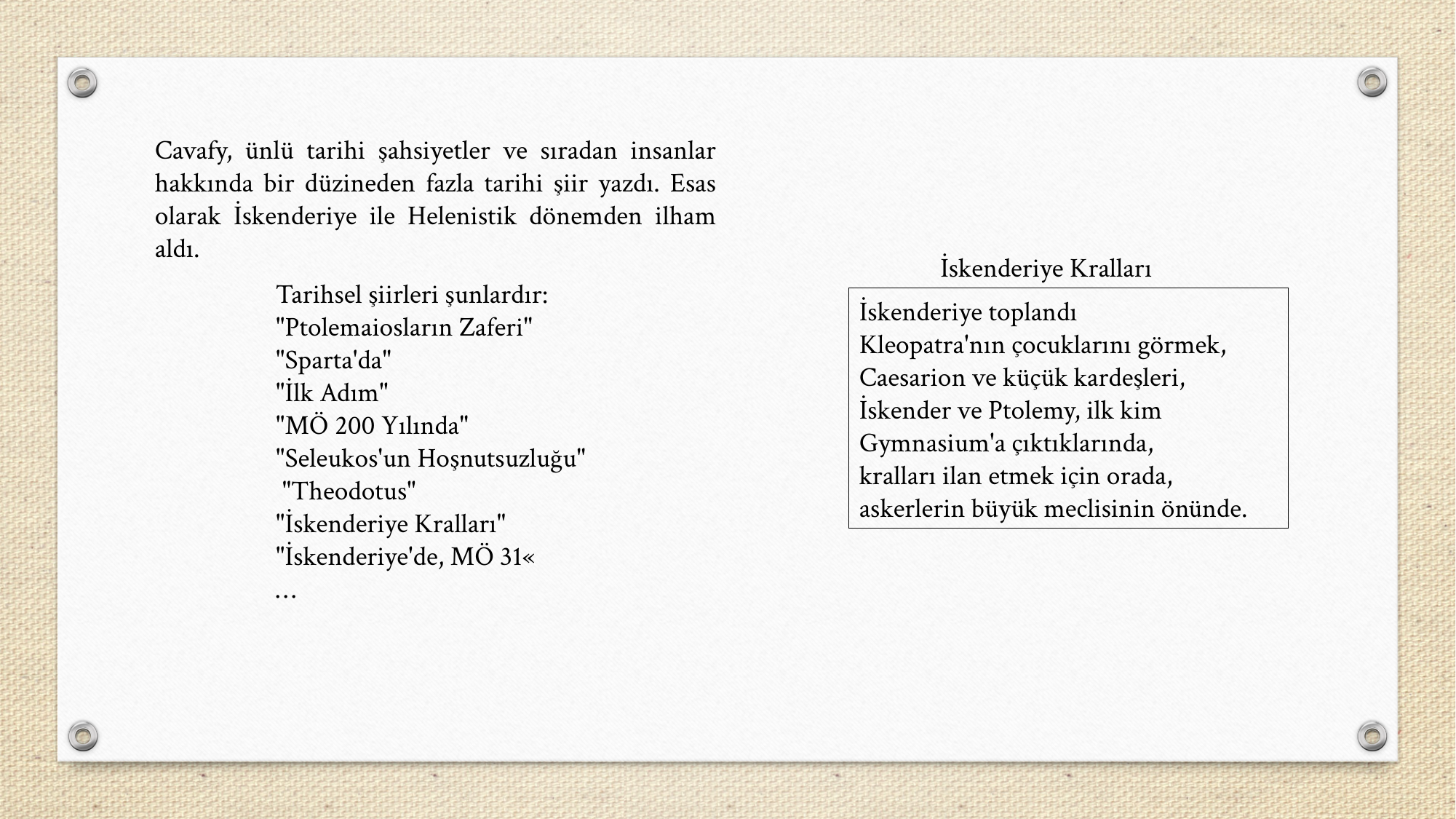

Cavafy, ünlü tarihi şahsiyetler ve sıradan insanlar hakkında bir düzineden fazla tarihi şiir yazdı. Esas olarak İskenderiye ile Helenistik dönemden ilham aldı.
İskenderiye Kralları
Tarihsel şiirleri şunlardır:
"Ptolemaiosların Zaferi"
"Sparta'da"
"İlk Adım"
"MÖ 200 Yılında"
"Seleukos'un Hoşnutsuzluğu"
 "Theodotus"
"İskenderiye Kralları"
"İskenderiye'de, MÖ 31«
…
İskenderiye toplandı
Kleopatra'nın çocuklarını görmek,
Caesarion ve küçük kardeşleri,
İskender ve Ptolemy, ilk kim
Gymnasium'a çıktıklarında,
kralları ilan etmek için orada,
askerlerin büyük meclisinin önünde.